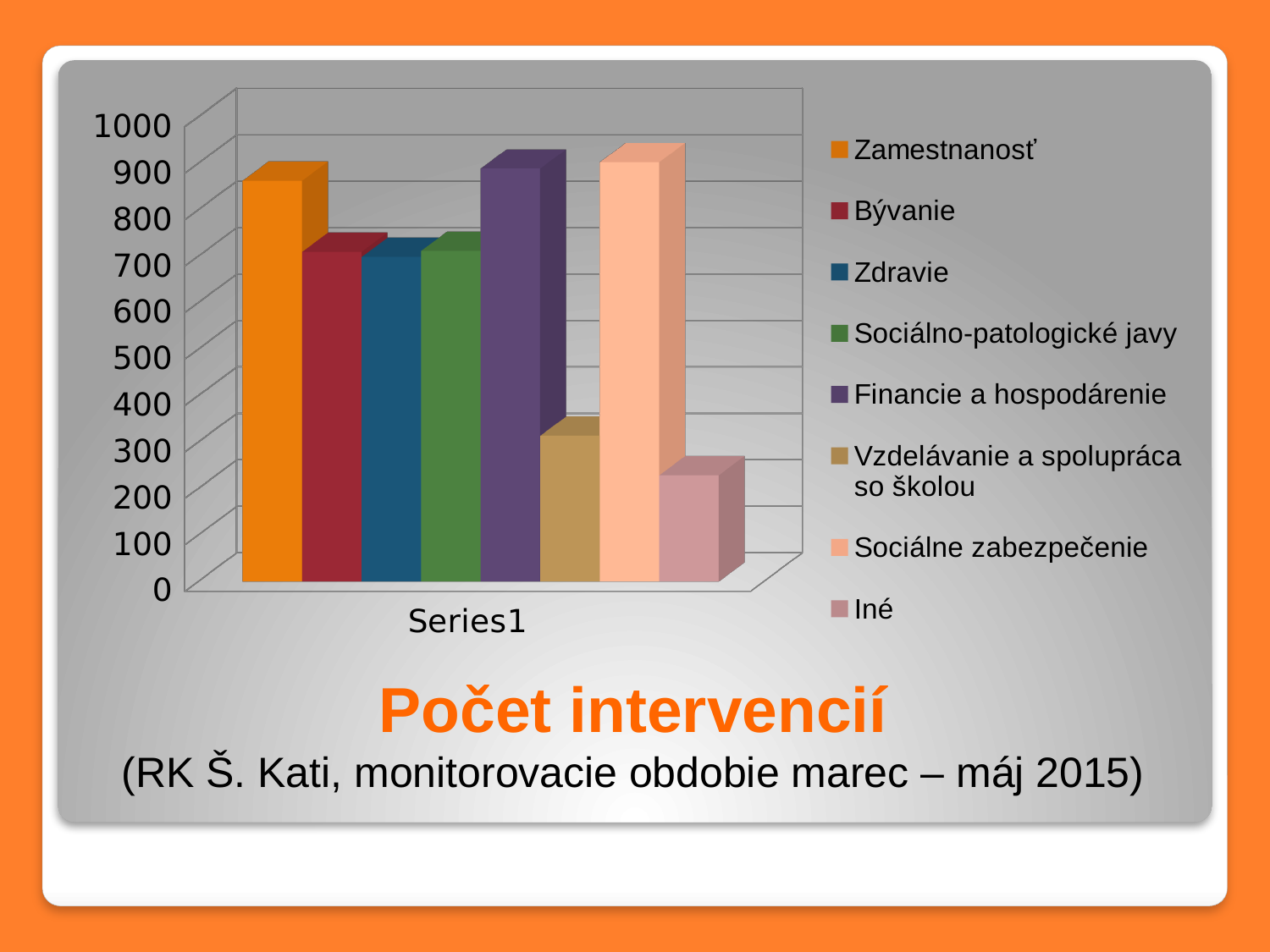

[unsupported chart]

# Počet intervencií (RK Š. Kati, monitorovacie obdobie marec – máj 2015)